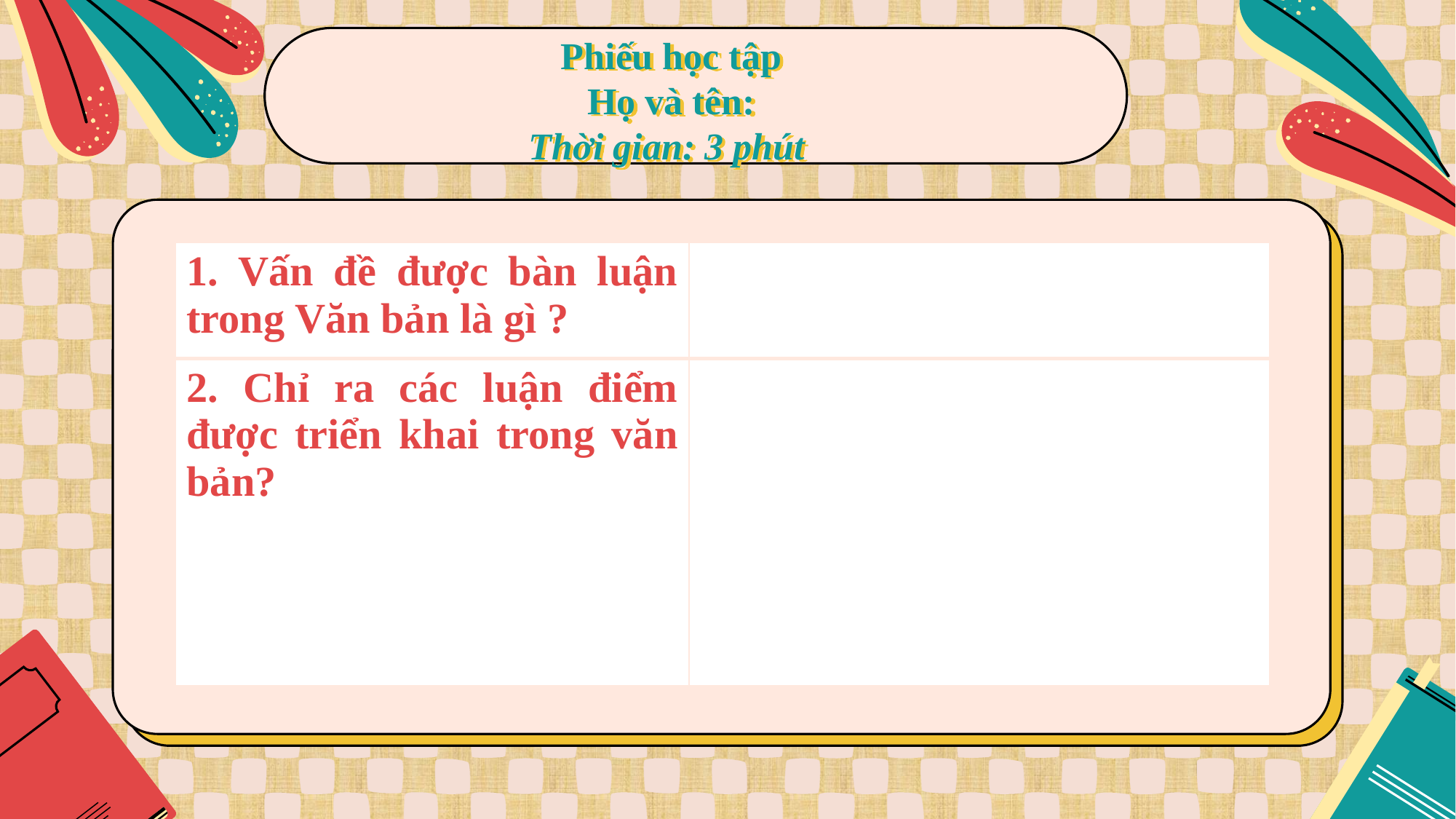

Phiếu học tập
Họ và tên:
Thời gian: 3 phút
| 1. Vấn đề được bàn luận trong Văn bản là gì ? |  |
| --- | --- |
| 2. Chỉ ra các luận điểm được triển khai trong văn bản? |  |